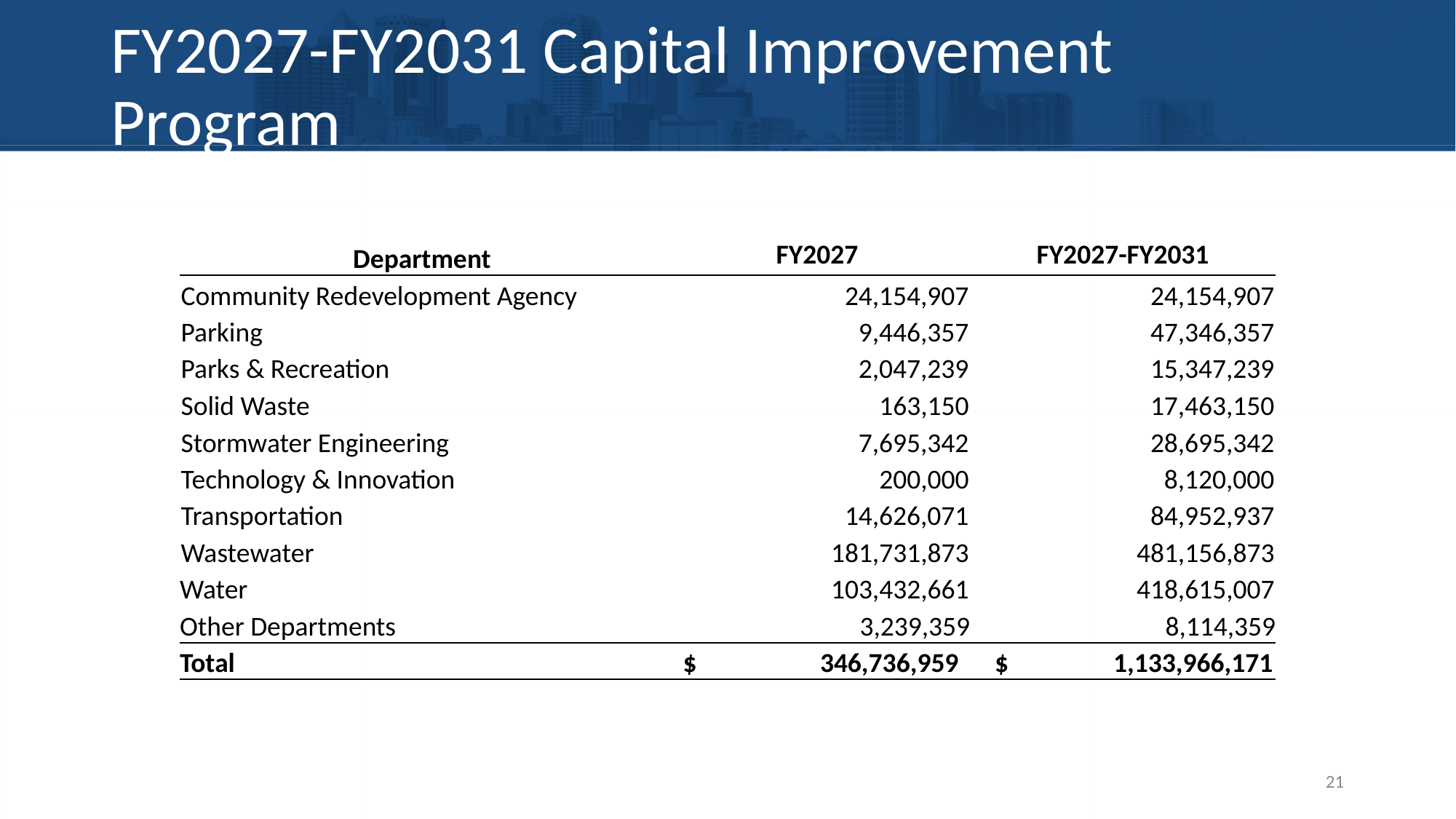

# FY2027-FY2031 Capital Improvement Program
| Department | FY2027 | FY2027-FY2031 |
| --- | --- | --- |
| Community Redevelopment Agency | 24,154,907 | 24,154,907 |
| Parking | 9,446,357 | 47,346,357 |
| Parks & Recreation | 2,047,239 | 15,347,239 |
| Solid Waste | 163,150 | 17,463,150 |
| Stormwater Engineering | 7,695,342 | 28,695,342 |
| Technology & Innovation | 200,000 | 8,120,000 |
| Transportation | 14,626,071 | 84,952,937 |
| Wastewater | 181,731,873 | 481,156,873 |
| Water | 103,432,661 | 418,615,007 |
| Other Departments | 3,239,359 | 8,114,359 |
| Total | $ 346,736,959 | $ 1,133,966,171 |
21